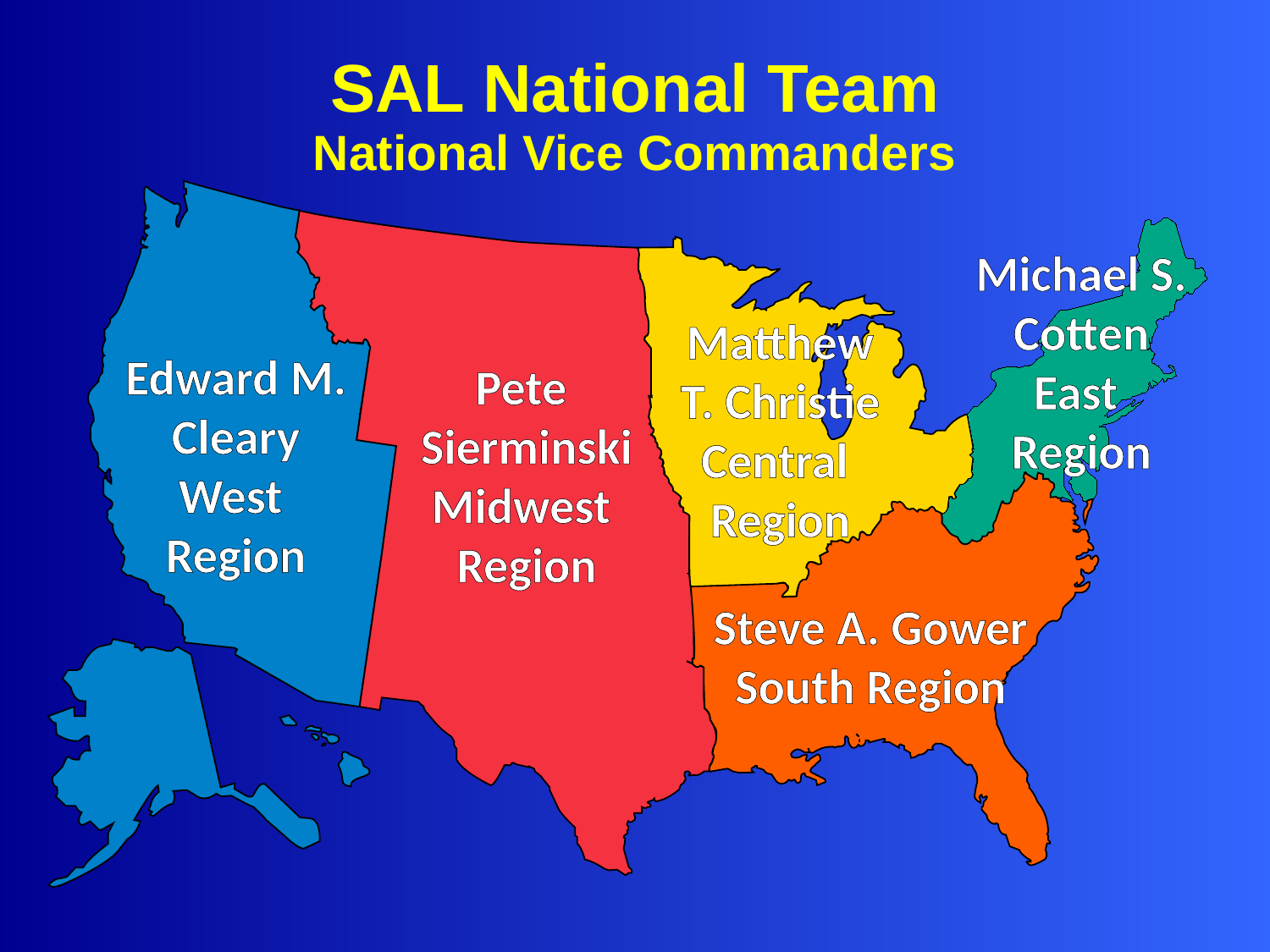

# SAL National Team
National Vice Commanders

Michael S. Cotten
East
Region
Matthew
T. Christie
Central
Region
Edward M. Cleary
West
Region
Pete
Sierminski
Midwest
Region
Steve A. Gower
South Region